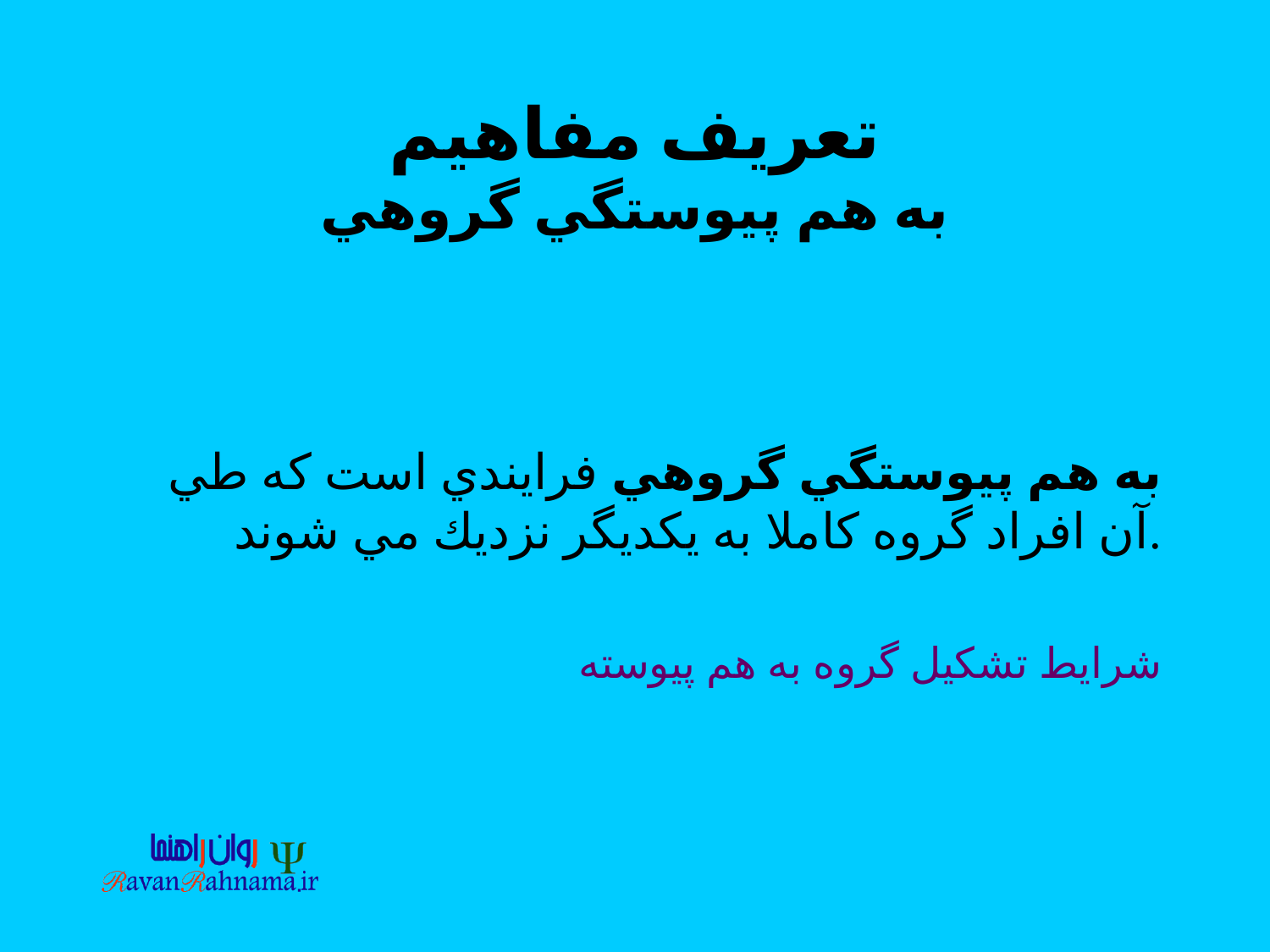

# تعريف مفاهيم به هم پيوستگي گروهي
به هم پيوستگي گروهي فرايندي است كه طي آن افراد گروه كاملا به يكديگر نزديك مي شوند.

شرايط تشكيل گروه به هم پيوسته